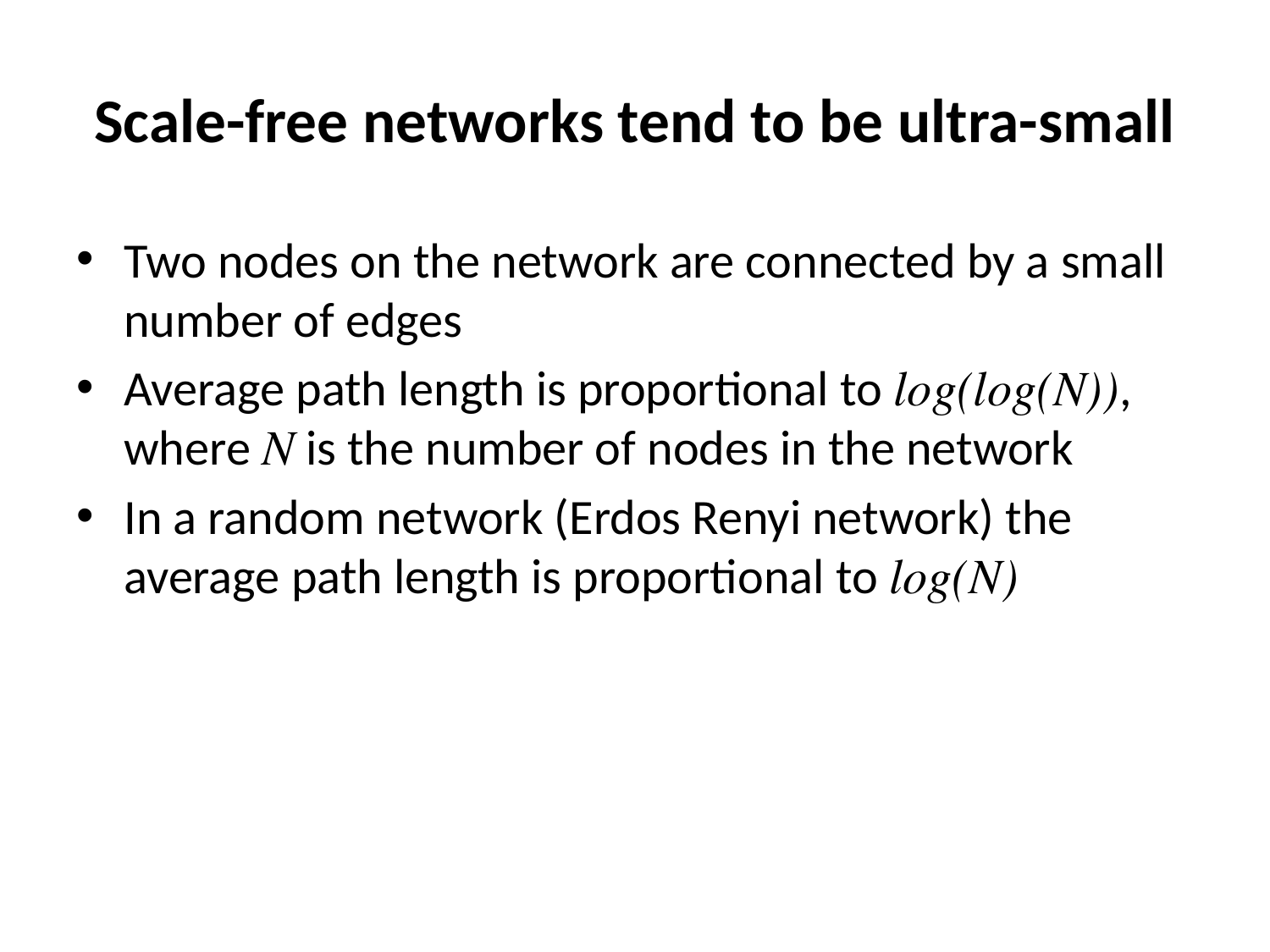

# Scale-free networks tend to be ultra-small
Two nodes on the network are connected by a small number of edges
Average path length is proportional to log(log(N)), where N is the number of nodes in the network
In a random network (Erdos Renyi network) the average path length is proportional to log(N)